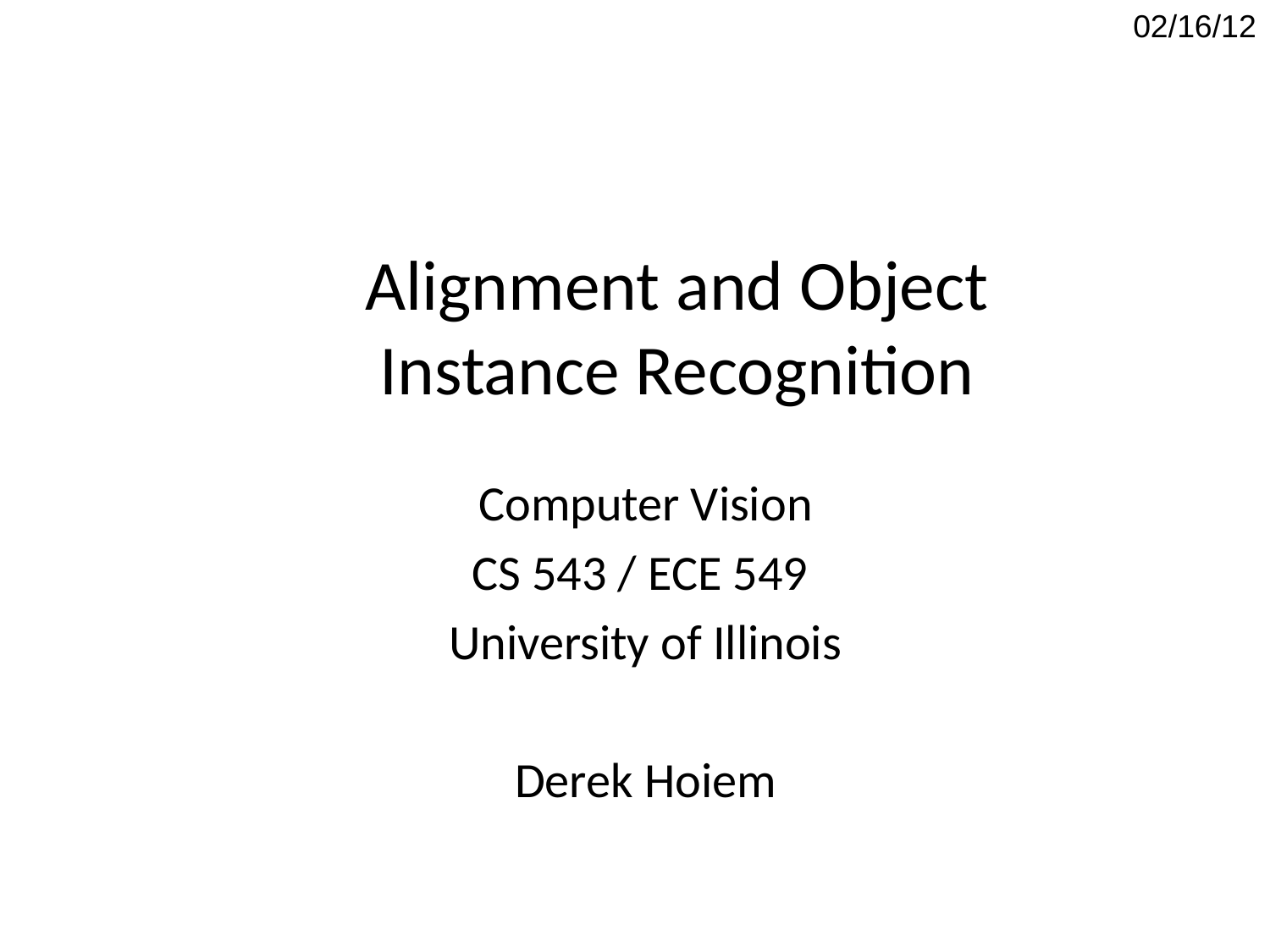

02/16/12
# Alignment and Object Instance Recognition
Computer Vision
CS 543 / ECE 549
University of Illinois

Derek Hoiem